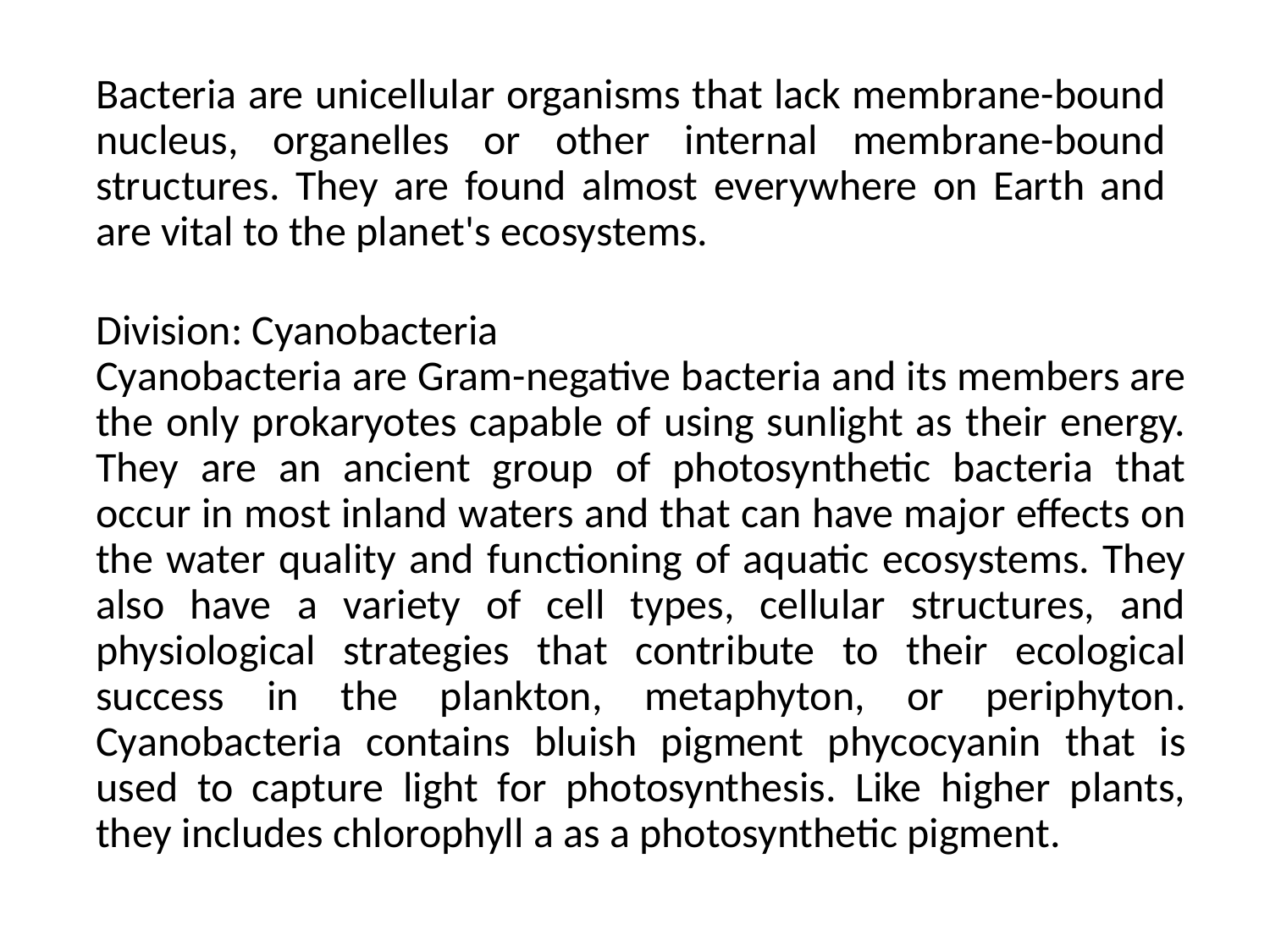

# Bacteria are unicellular organisms that lack membrane-bound nucleus, organelles or other internal membrane-bound structures. They are found almost everywhere on Earth and are vital to the planet's ecosystems.
Division: Cyanobacteria
Cyanobacteria are Gram-negative bacteria and its members are the only prokaryotes capable of using sunlight as their energy. They are an ancient group of photosynthetic bacteria that occur in most inland waters and that can have major effects on the water quality and functioning of aquatic ecosystems. They also have a variety of cell types, cellular structures, and physiological strategies that contribute to their ecological success in the plankton, metaphyton, or periphyton. Cyanobacteria contains bluish pigment phycocyanin that is used to capture light for photosynthesis. Like higher plants, they includes chlorophyll a as a photosynthetic pigment.